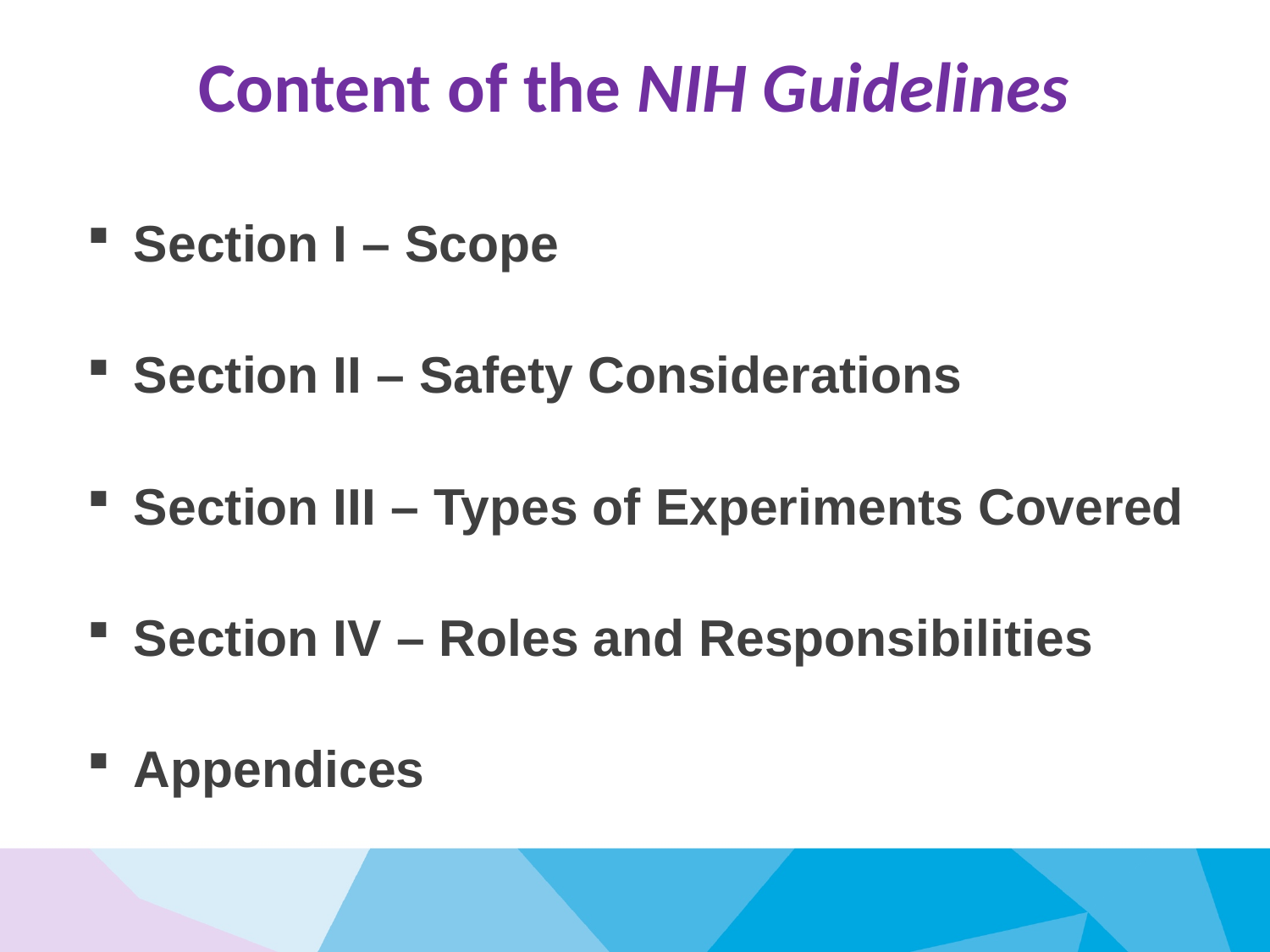

# Content of the NIH Guidelines
Section I – Scope

Section II – Safety Considerations

Section III – Types of Experiments Covered

Section IV – Roles and Responsibilities

Appendices